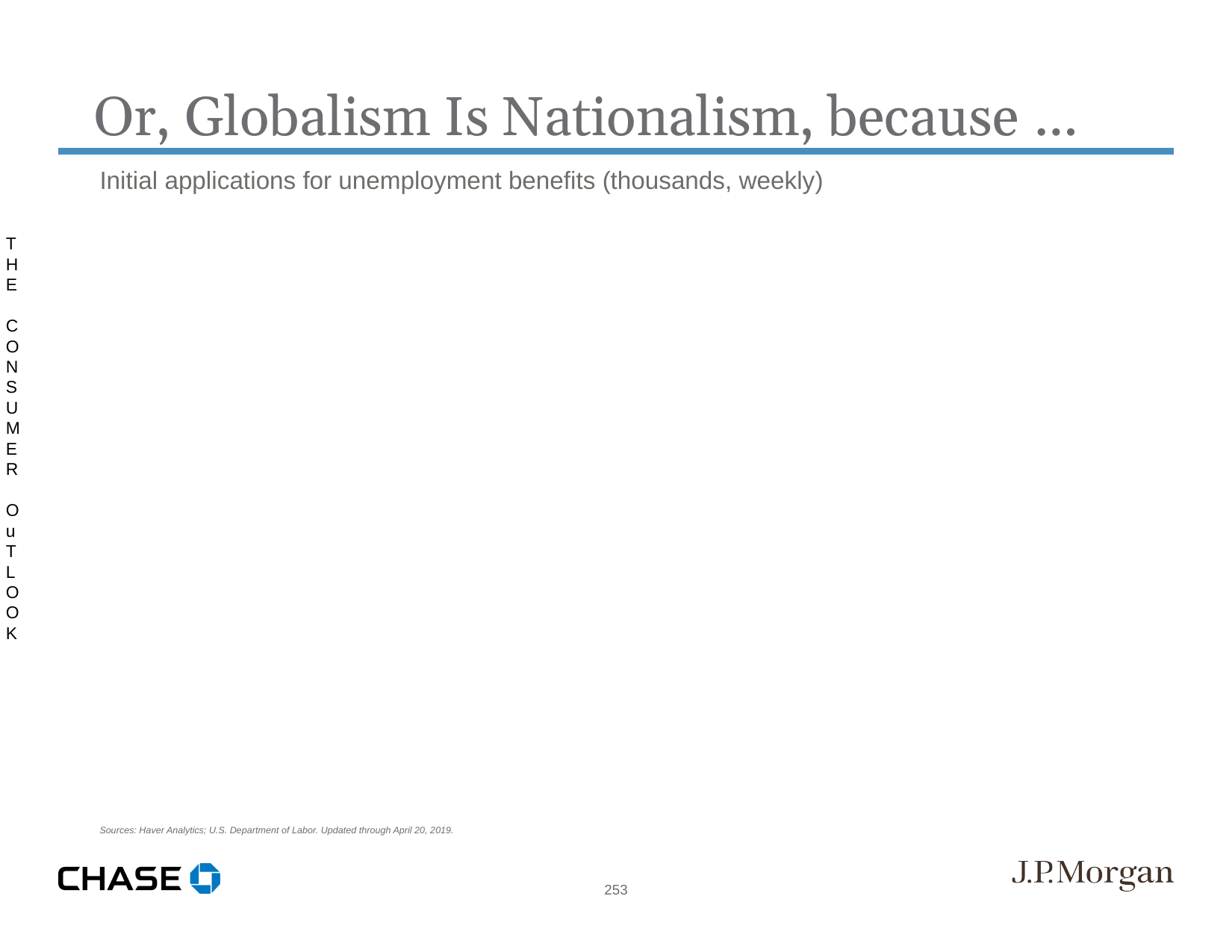

Or, Globalism Is Nationalism, because …
Initial applications for unemployment benefits (thousands, weekly)

Sources: Haver Analytics; U.S. Department of Labor. Updated through April 20, 2019.
THE CONSUMER OuTLOOK
253